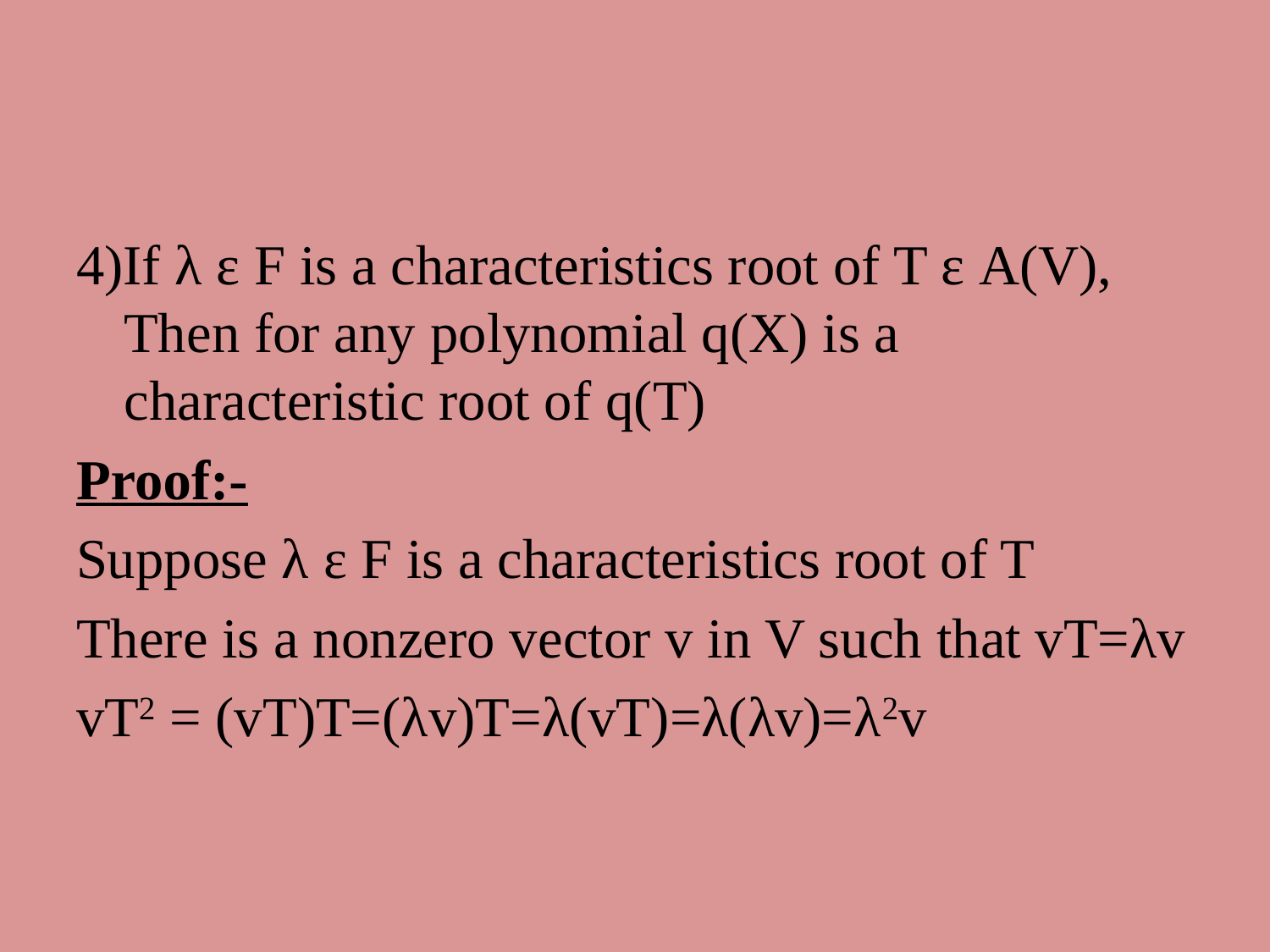

#
4)If λ ε F is a characteristics root of T ε A(V), Then for any polynomial q(X) is a characteristic root of q(T)
Proof:-
Suppose λ ε F is a characteristics root of T
There is a nonzero vector v in V such that vT=λv
vT2 = (vT)T=(λv)T=λ(vT)=λ(λv)=λ2v